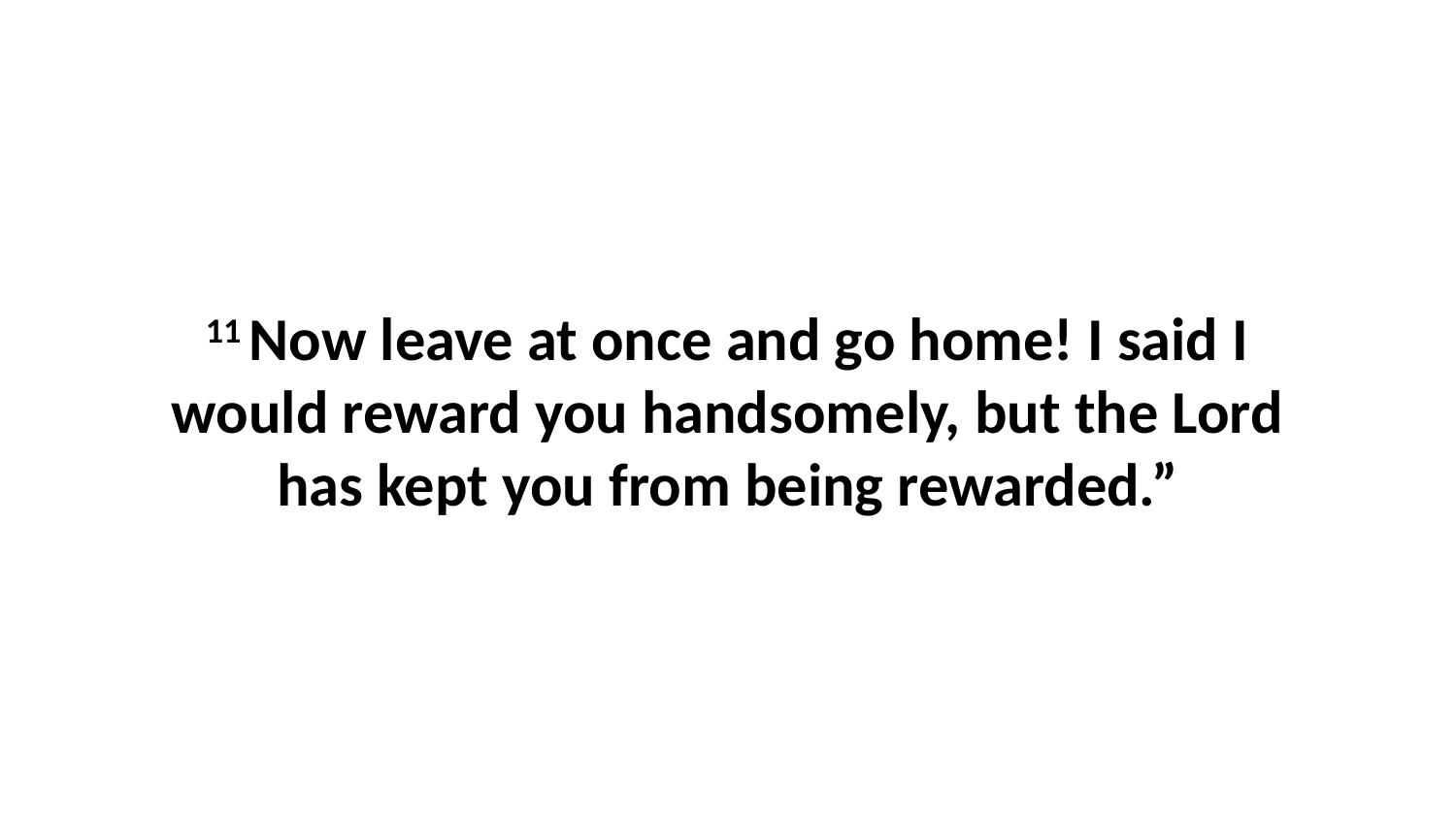

11 Now leave at once and go home! I said I would reward you handsomely, but the Lord has kept you from being rewarded.”